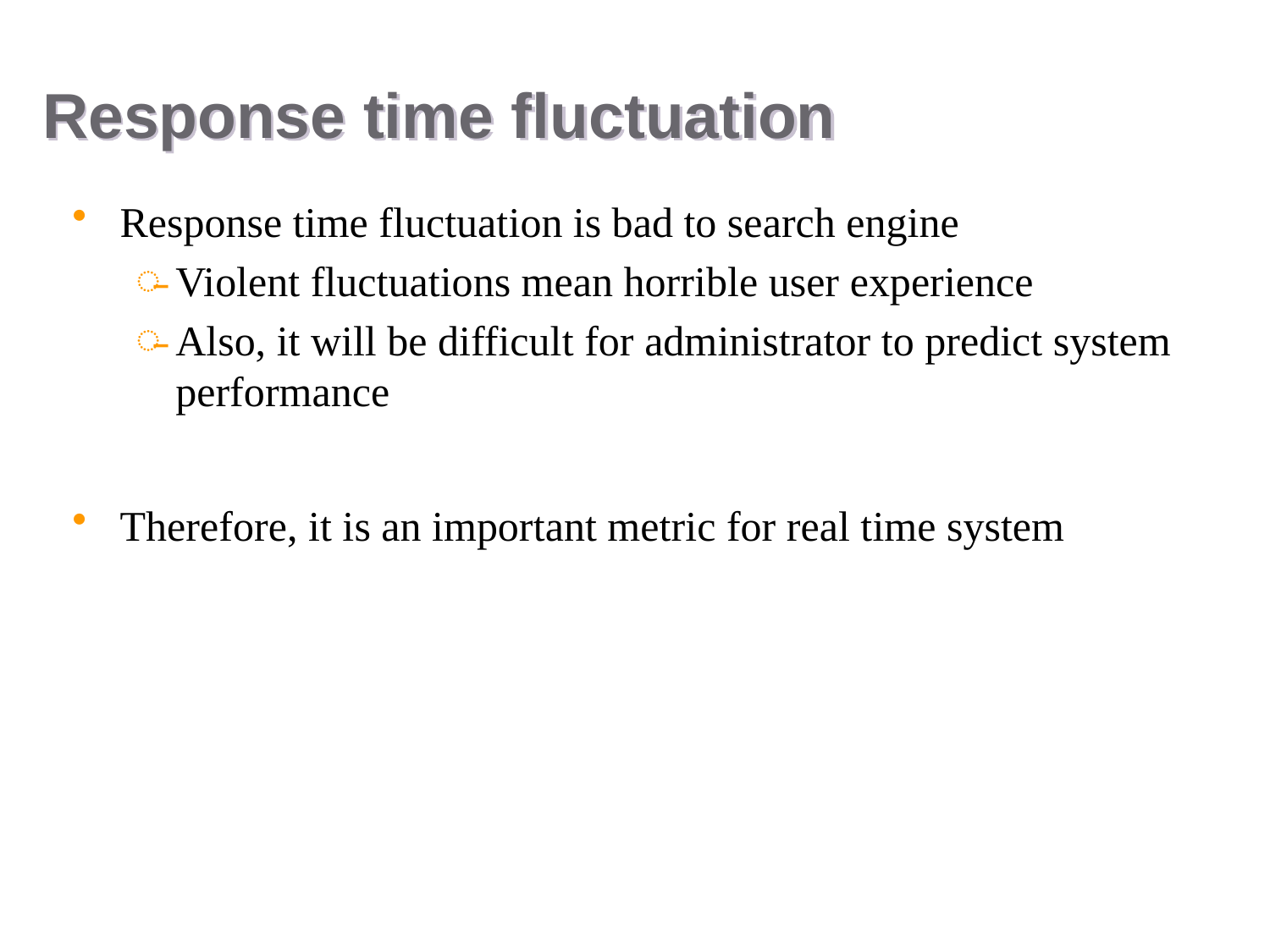

# Response time fluctuation
Response time fluctuation is bad to search engine
Violent fluctuations mean horrible user experience
Also, it will be difficult for administrator to predict system performance

Therefore, it is an important metric for real time system